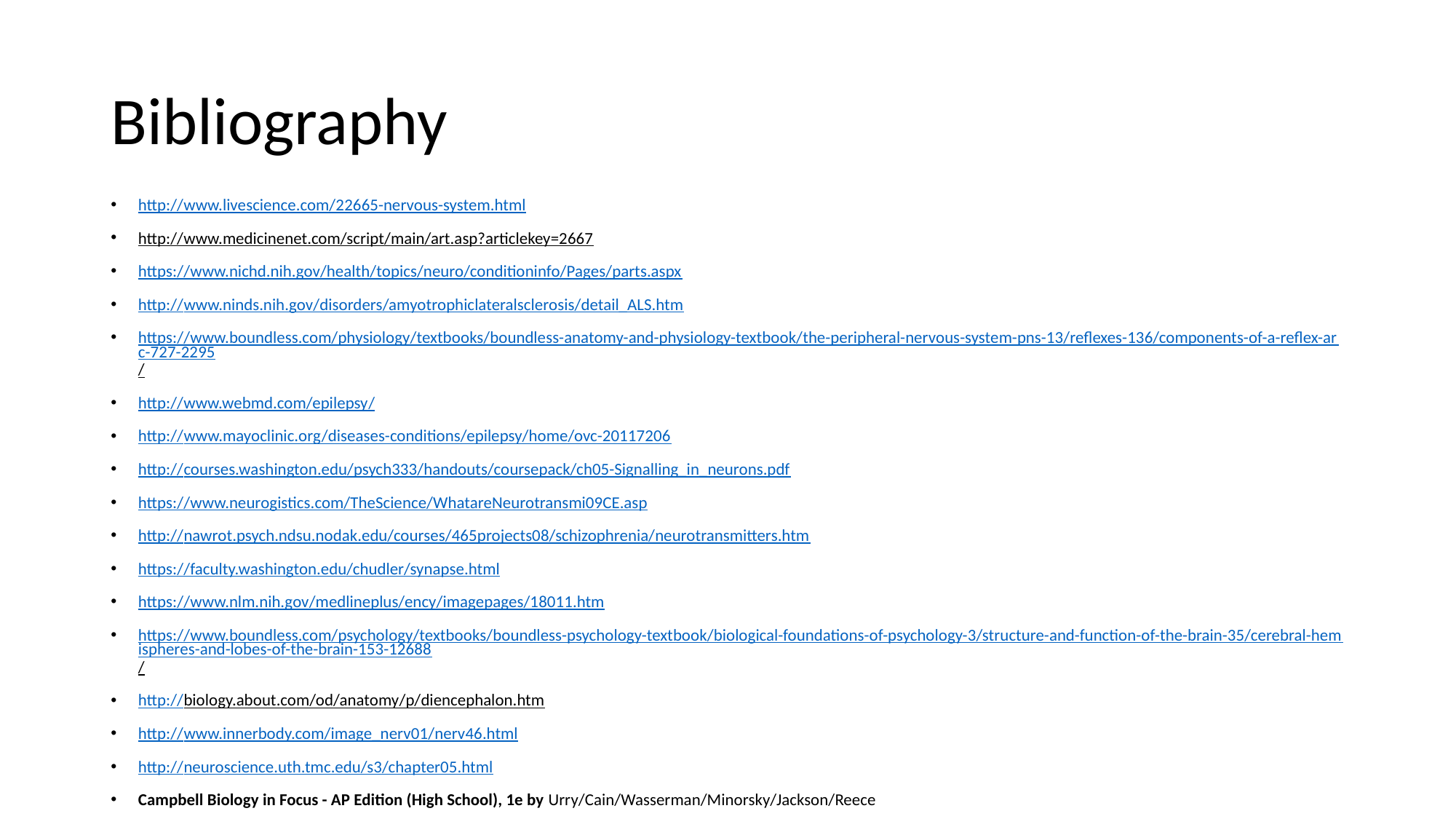

# Bibliography
http://www.livescience.com/22665-nervous-system.html
http://www.medicinenet.com/script/main/art.asp?articlekey=2667
https://www.nichd.nih.gov/health/topics/neuro/conditioninfo/Pages/parts.aspx
http://www.ninds.nih.gov/disorders/amyotrophiclateralsclerosis/detail_ALS.htm
https://www.boundless.com/physiology/textbooks/boundless-anatomy-and-physiology-textbook/the-peripheral-nervous-system-pns-13/reflexes-136/components-of-a-reflex-arc-727-2295/
http://www.webmd.com/epilepsy/
http://www.mayoclinic.org/diseases-conditions/epilepsy/home/ovc-20117206
http://courses.washington.edu/psych333/handouts/coursepack/ch05-Signalling_in_neurons.pdf
https://www.neurogistics.com/TheScience/WhatareNeurotransmi09CE.asp
http://nawrot.psych.ndsu.nodak.edu/courses/465projects08/schizophrenia/neurotransmitters.htm
https://faculty.washington.edu/chudler/synapse.html
https://www.nlm.nih.gov/medlineplus/ency/imagepages/18011.htm
https://www.boundless.com/psychology/textbooks/boundless-psychology-textbook/biological-foundations-of-psychology-3/structure-and-function-of-the-brain-35/cerebral-hemispheres-and-lobes-of-the-brain-153-12688/
http://biology.about.com/od/anatomy/p/diencephalon.htm
http://www.innerbody.com/image_nerv01/nerv46.html
http://neuroscience.uth.tmc.edu/s3/chapter05.html
Campbell Biology in Focus - AP Edition (High School), 1e by Urry/Cain/Wasserman/Minorsky/Jackson/Reece